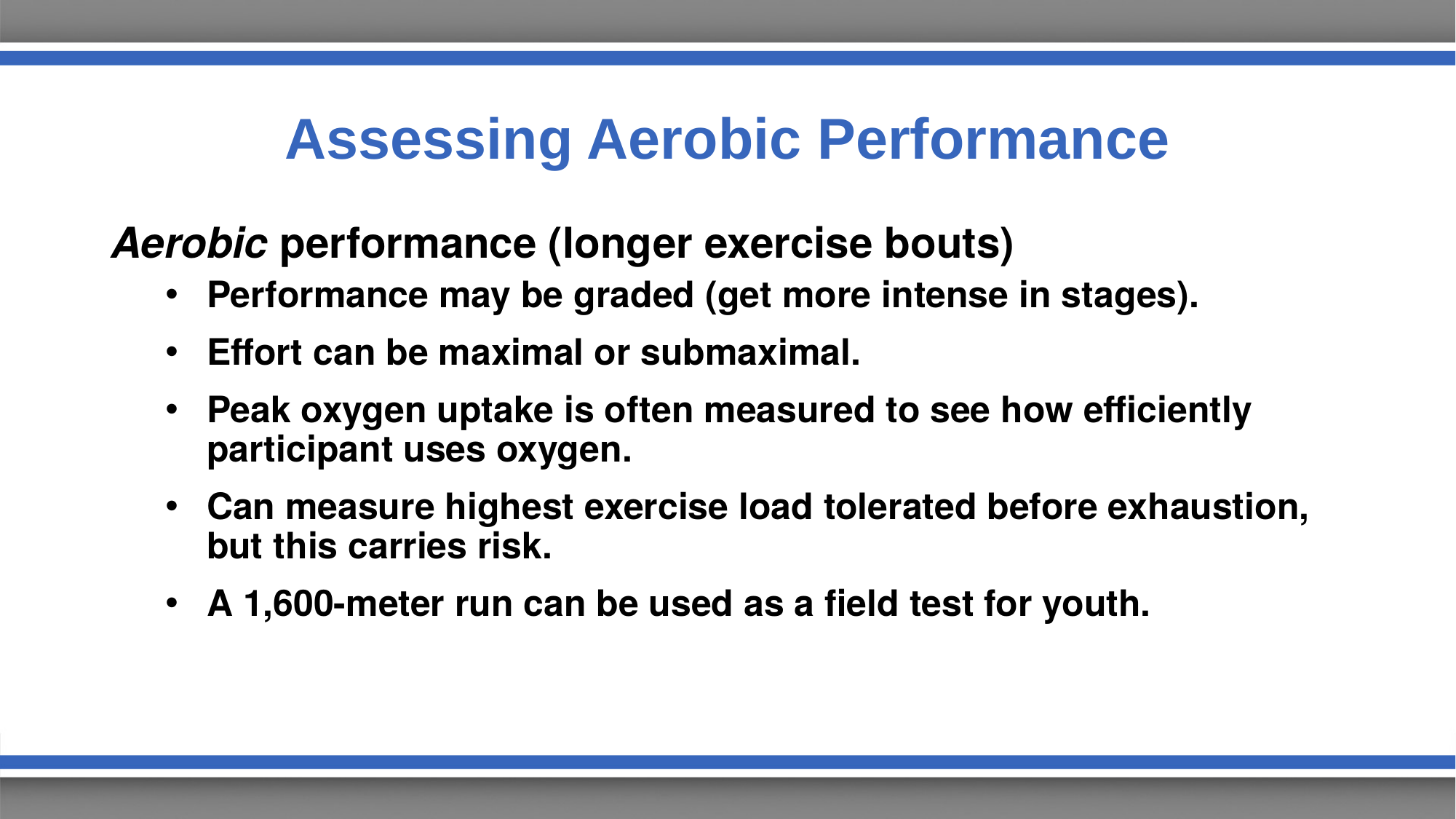

# Assessing Aerobic Performance
Aerobic performance (longer exercise bouts)
Performance may be graded (get more intense in stages).
Effort can be maximal or submaximal.
Peak oxygen uptake is often measured to see how efficiently participant uses oxygen.
Can measure highest exercise load tolerated before exhaustion, but this carries risk.
A 1,600-meter run can be used as a field test for youth.